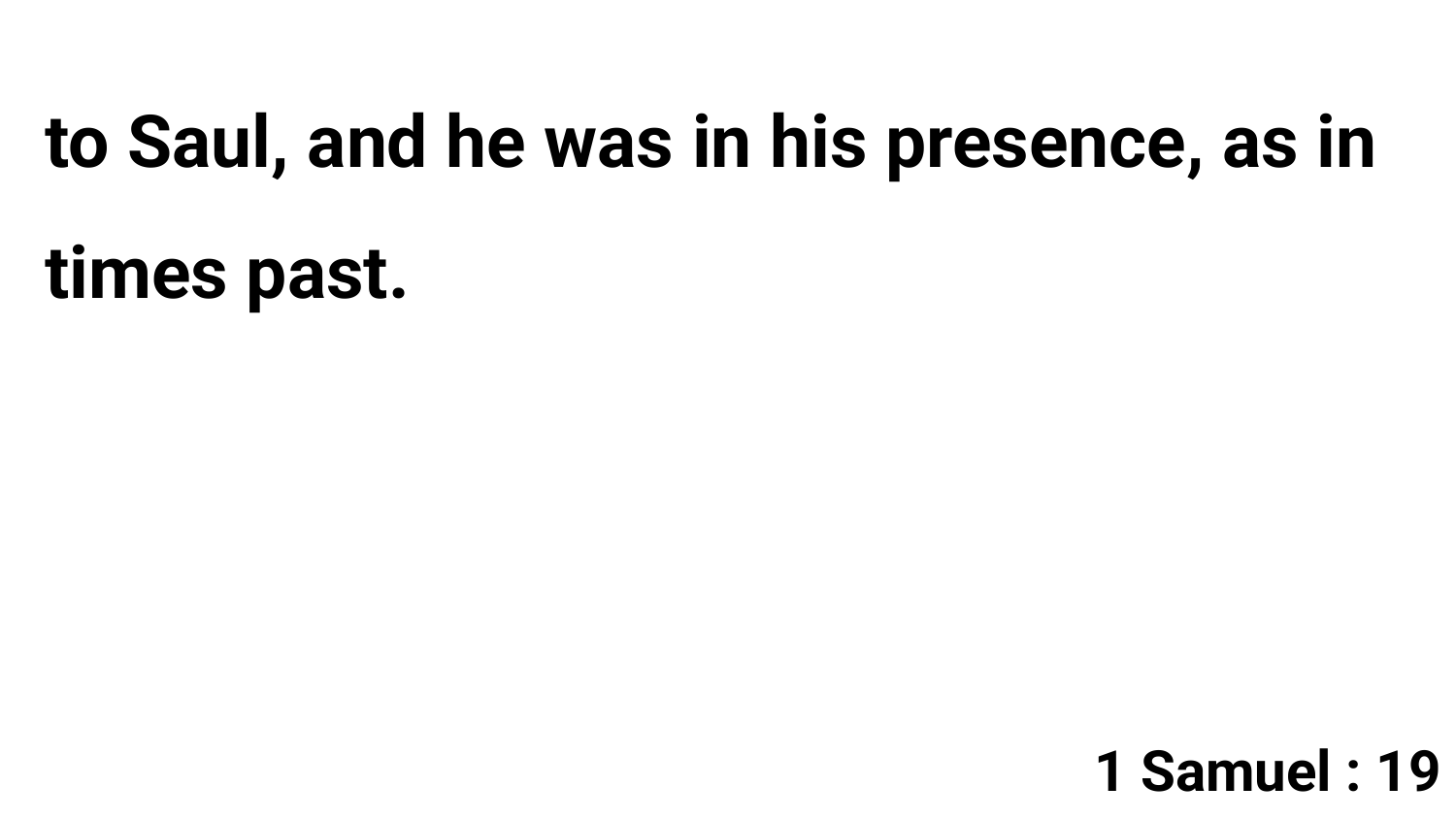

to Saul, and he was in his presence, as in times past.
1 Samuel : 19